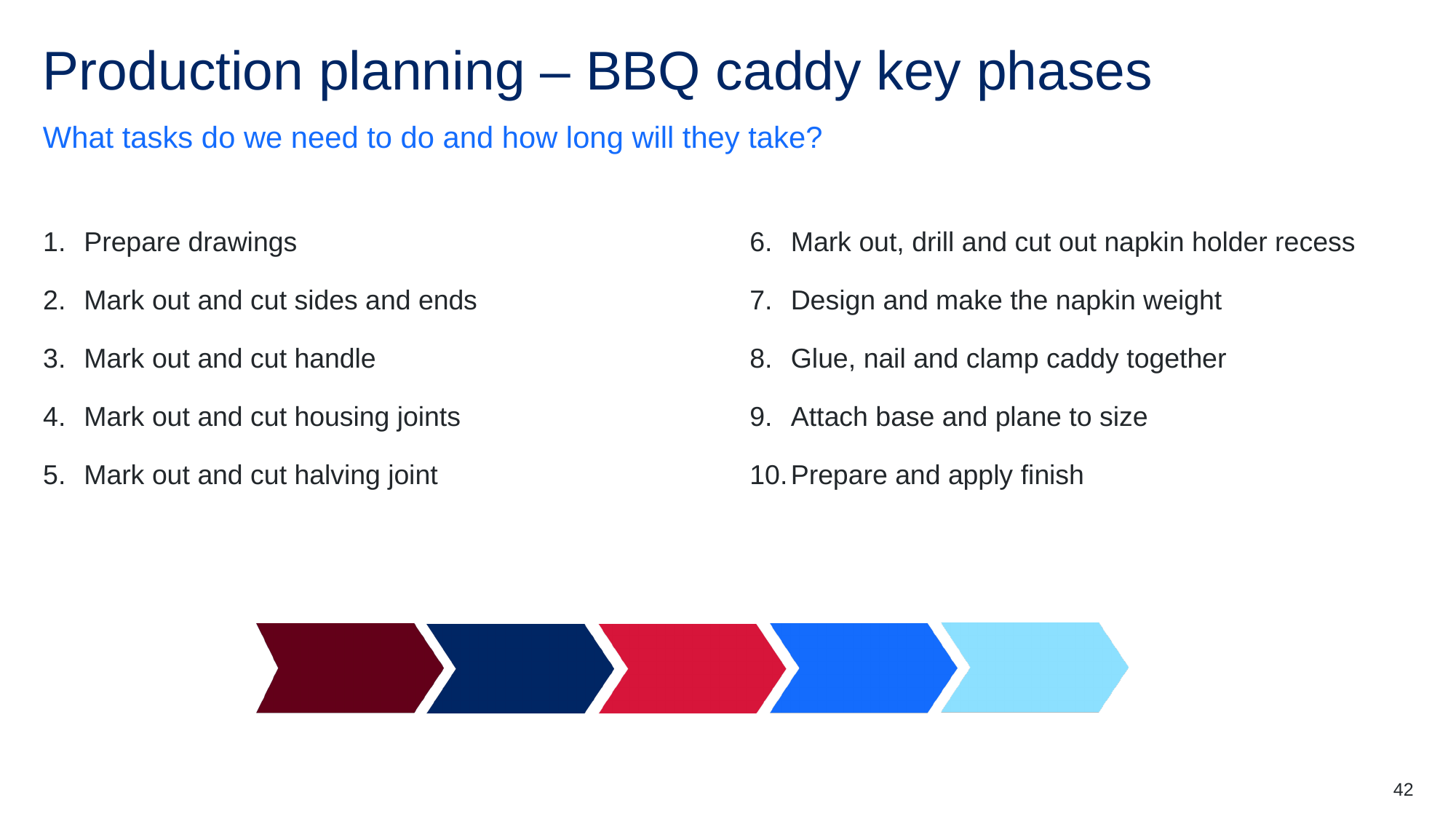

# Production planning – BBQ caddy key phases
What tasks do we need to do and how long will they take?
Prepare drawings
Mark out and cut sides and ends
Mark out and cut handle
Mark out and cut housing joints
Mark out and cut halving joint

Mark out, drill and cut out napkin holder recess
Design and make the napkin weight
Glue, nail and clamp caddy together
Attach base and plane to size
Prepare and apply finish

42